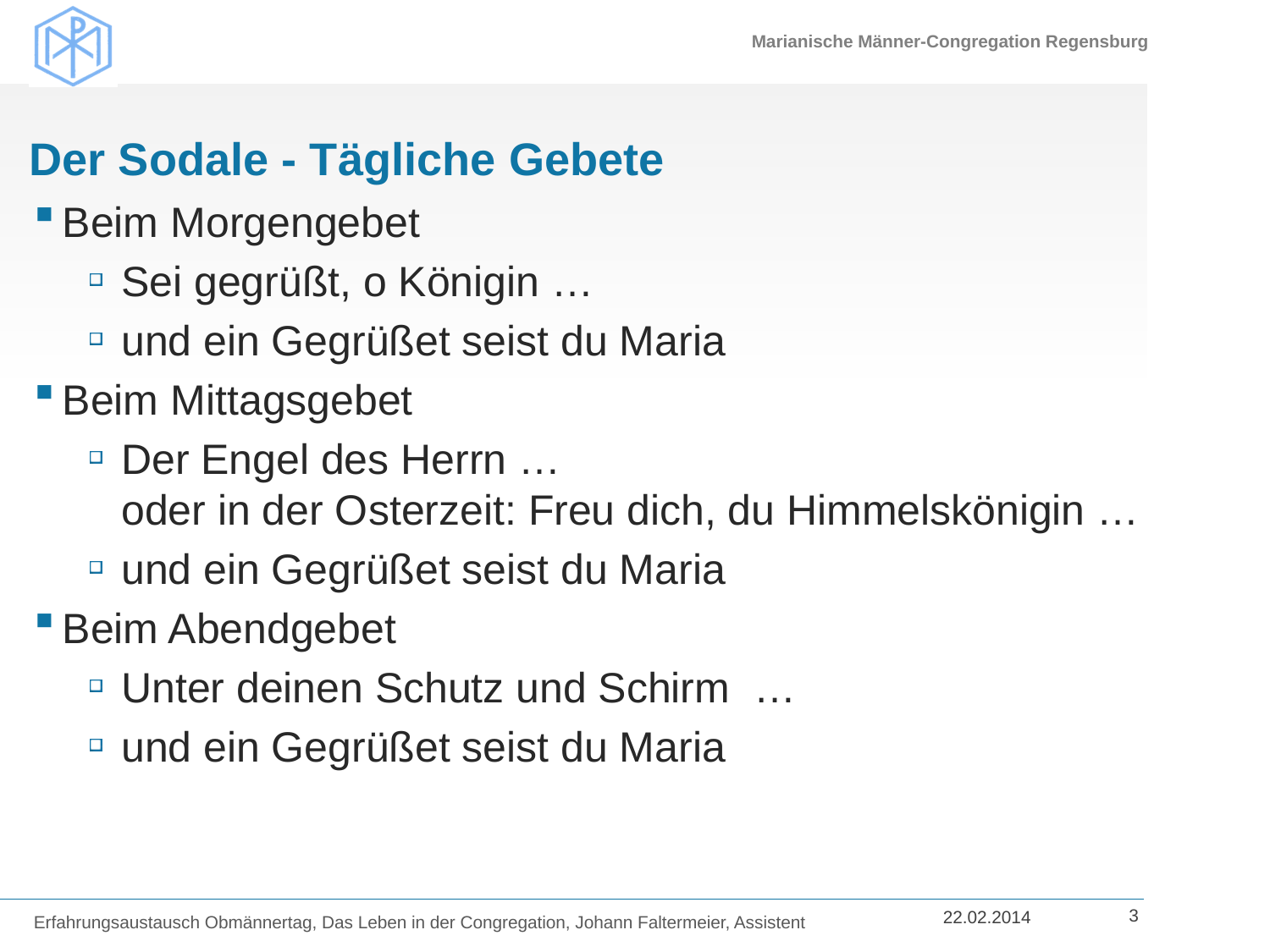

# Der Sodale - Tägliche Gebete
Beim Morgengebet
Sei gegrüßt, o Königin …
und ein Gegrüßet seist du Maria
Beim Mittagsgebet
Der Engel des Herrn …
oder in der Osterzeit: Freu dich, du Himmelskönigin …
und ein Gegrüßet seist du Maria
Beim Abendgebet
Unter deinen Schutz und Schirm  …
und ein Gegrüßet seist du Maria
Erfahrungsaustausch Obmännertag, Das Leben in der Congregation, Johann Faltermeier, Assistent
3
22.02.2014